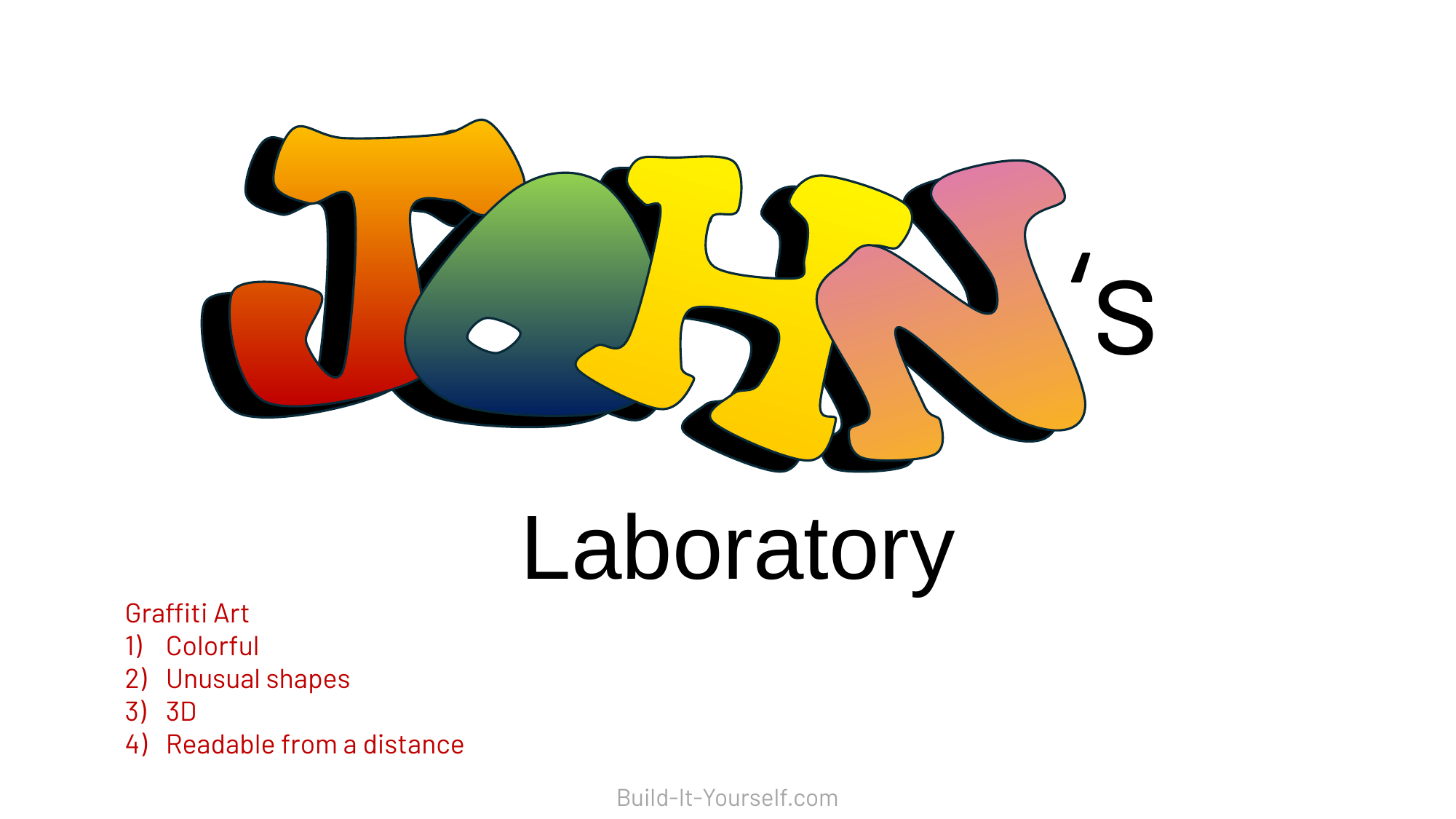

‘s
Laboratory
Graffiti Art
Colorful
Unusual shapes
3D
Readable from a distance
Build-It-Yourself.com